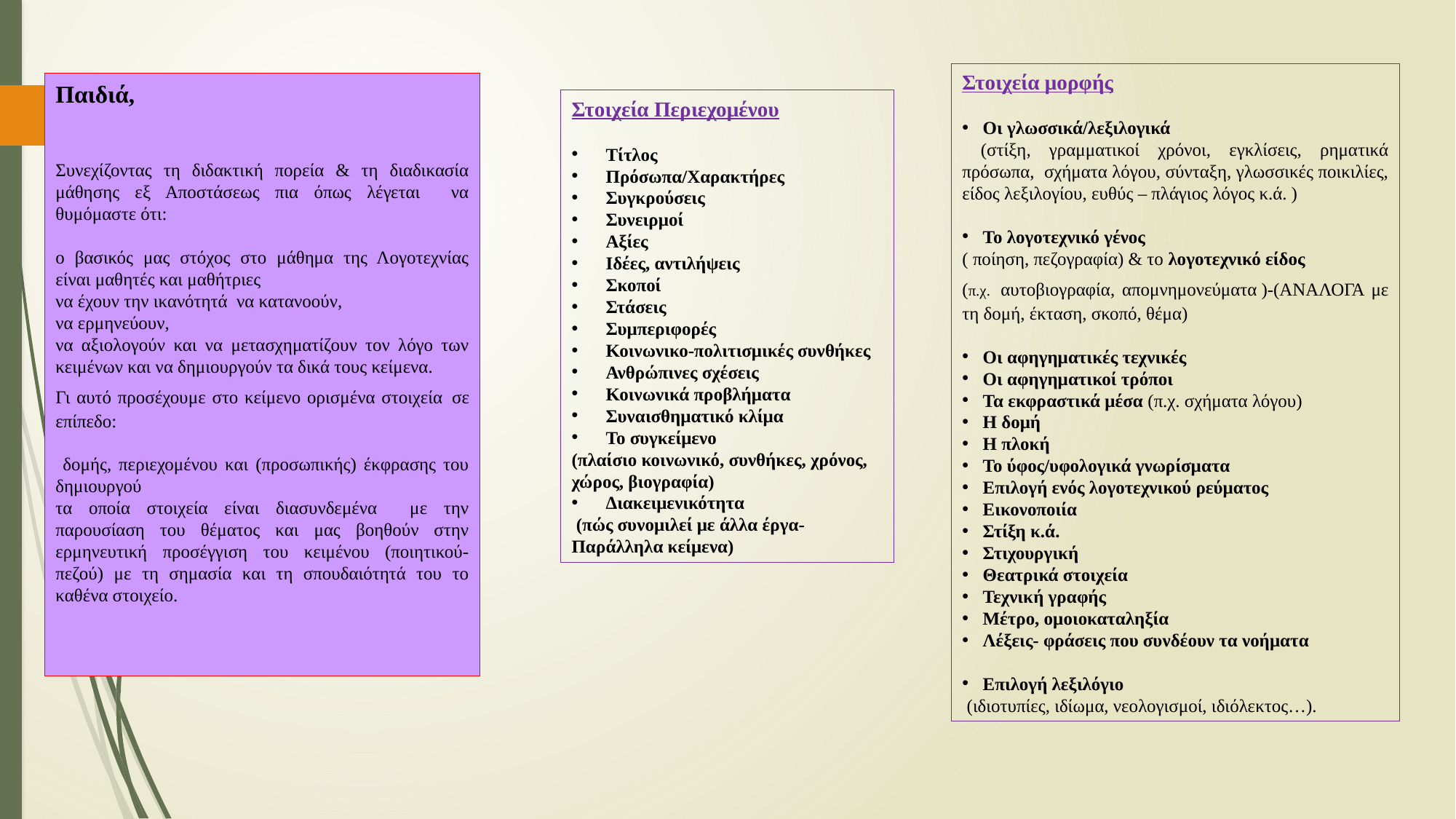

Στοιχεία μορφής

Οι γλωσσικά/λεξιλογικά
 (στίξη, γραμματικοί χρόνοι, εγκλίσεις, ρηματικά πρόσωπα,  σχήματα λόγου, σύνταξη, γλωσσικές ποικιλίες, είδος λεξιλογίου, ευθύς – πλάγιος λόγος κ.ά. )

Το λογοτεχνικό γένος
( ποίηση, πεζογραφία) & το λογοτεχνικό είδος
(π.χ. αυτοβιογραφία, απομνημονεύματα )-(ΑΝΑΛΟΓΑ με τη δομή, έκταση, σκοπό, θέμα)

Οι αφηγηματικές τεχνικές
Οι αφηγηματικοί τρόποι
Τα εκφραστικά μέσα (π.χ. σχήματα λόγου)
Η δομή
Η πλοκή
Το ύφος/υφολογικά γνωρίσματα
Επιλογή ενός λογοτεχνικού ρεύματος
Εικονοποιία
Στίξη κ.ά.
Στιχουργική
Θεατρικά στοιχεία
Τεχνική γραφής
Μέτρο, ομοιοκαταληξία
Λέξεις- φράσεις που συνδέουν τα νοήματα

Επιλογή λεξιλόγιο
 (ιδιοτυπίες, ιδίωμα, νεολογισμοί, ιδιόλεκτος…).
Παιδιά,

Συνεχίζοντας τη διδακτική πορεία & τη διαδικασία μάθησης εξ Αποστάσεως πια όπως λέγεται  να θυμόμαστε ότι:

ο βασικός μας στόχος στο μάθημα της Λογοτεχνίας είναι μαθητές και μαθήτριες
να έχουν την ικανότητά  να κατανοούν,
να ερμηνεύουν,
να αξιολογούν και να μετασχηματίζουν τον λόγο των κειμένων και να δημιουργούν τα δικά τους κείμενα.
Γι αυτό προσέχουμε στο κείμενο ορισμένα στοιχεία σε επίπεδο:

 δομής, περιεχομένου και (προσωπικής) έκφρασης του δημιουργού
τα οποία στοιχεία είναι διασυνδεμένα  με την παρουσίαση του θέματος και μας βοηθούν στην ερμηνευτική προσέγγιση του κειμένου (ποιητικού-πεζού) με τη σημασία και τη σπουδαιότητά του το καθένα στοιχείο.

Στοιχεία Περιεχομένου

Τίτλος
Πρόσωπα/Χαρακτήρες
Συγκρούσεις
Συνειρμοί
Αξίες
Ιδέες, αντιλήψεις
Σκοποί
Στάσεις
Συμπεριφορές
Κοινωνικο-πολιτισμικές συνθήκες
Ανθρώπινες σχέσεις
Κοινωνικά προβλήματα
Συναισθηματικό κλίμα
Το συγκείμενο
(πλαίσιο κοινωνικό, συνθήκες, χρόνος, χώρος, βιογραφία)
Διακειμενικότητα
 (πώς συνομιλεί με άλλα έργα-Παράλληλα κείμενα)